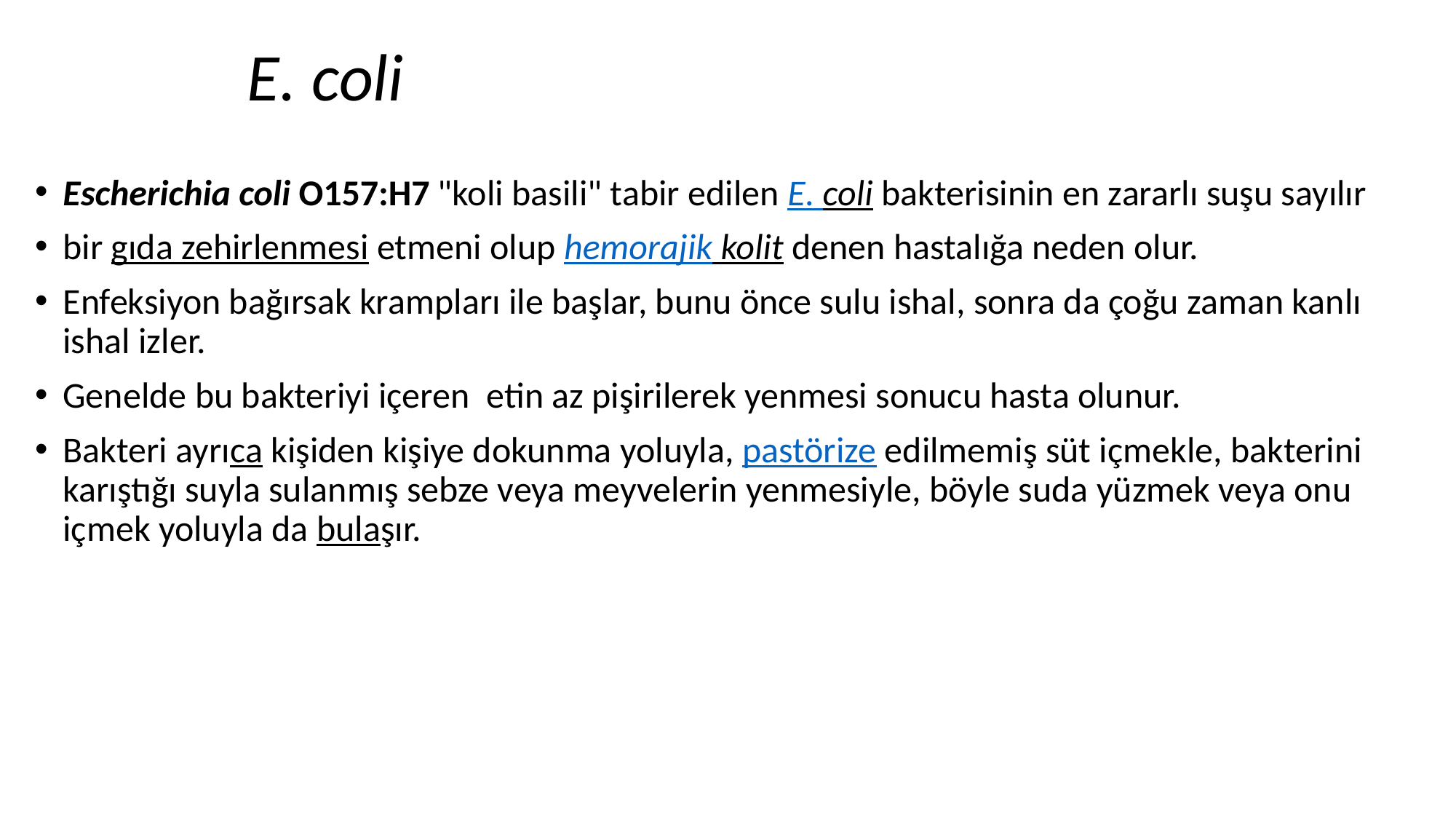

# E. coli
Escherichia coli O157:H7 "koli basili" tabir edilen E. coli bakterisinin en zararlı suşu sayılır
bir gıda zehirlenmesi etmeni olup hemorajik kolit denen hastalığa neden olur.
Enfeksiyon bağırsak krampları ile başlar, bunu önce sulu ishal, sonra da çoğu zaman kanlı ishal izler.
Genelde bu bakteriyi içeren  etin az pişirilerek yenmesi sonucu hasta olunur.
Bakteri ayrıca kişiden kişiye dokunma yoluyla, pastörize edilmemiş süt içmekle, bakterini karıştığı suyla sulanmış sebze veya meyvelerin yenmesiyle, böyle suda yüzmek veya onu içmek yoluyla da bulaşır.